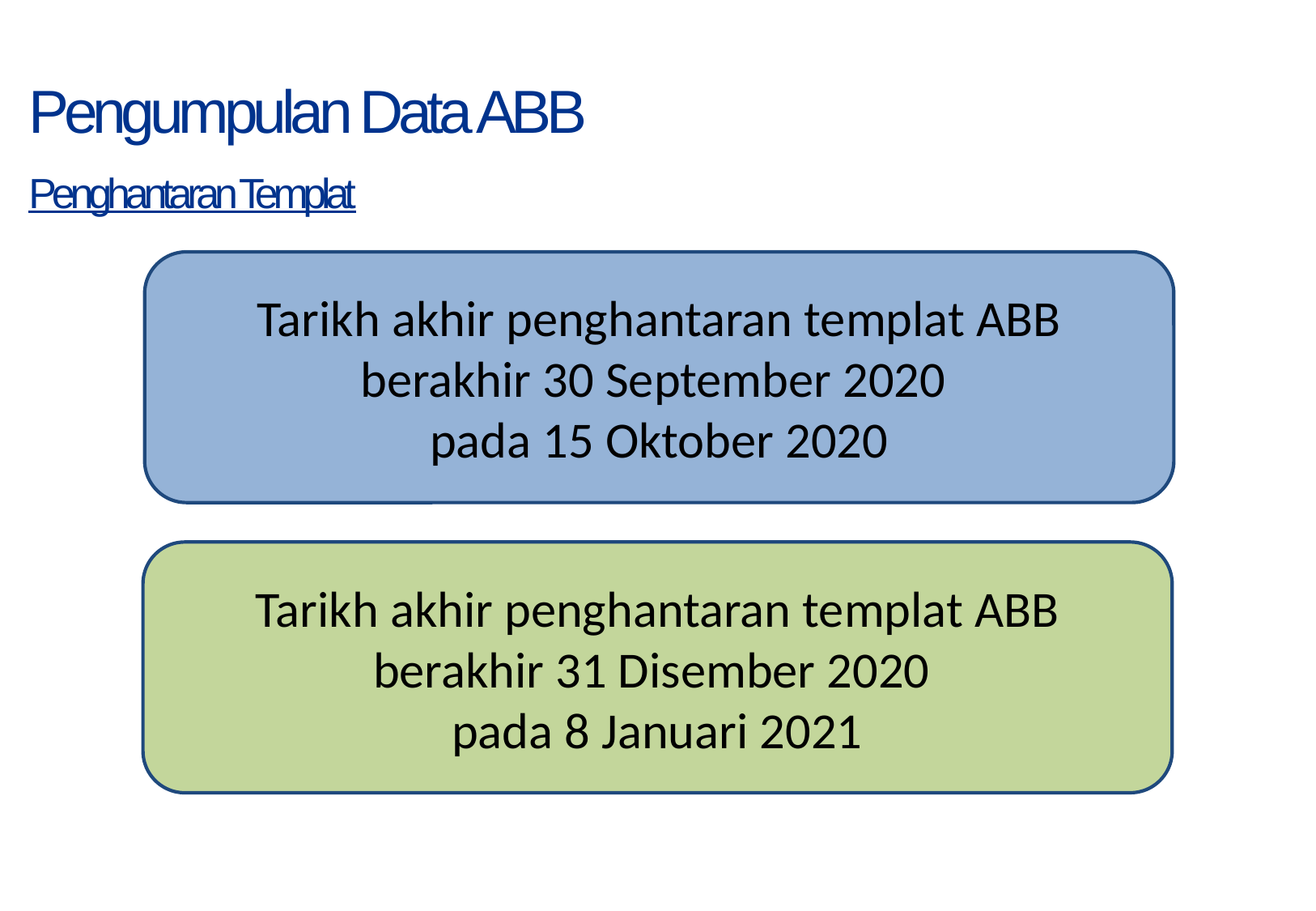

# Pengumpulan Data ABB Penghantaran Templat
Tarikh akhir penghantaran templat ABB berakhir 30 September 2020
pada 15 Oktober 2020
Tarikh akhir penghantaran templat ABB berakhir 31 Disember 2020
pada 8 Januari 2021